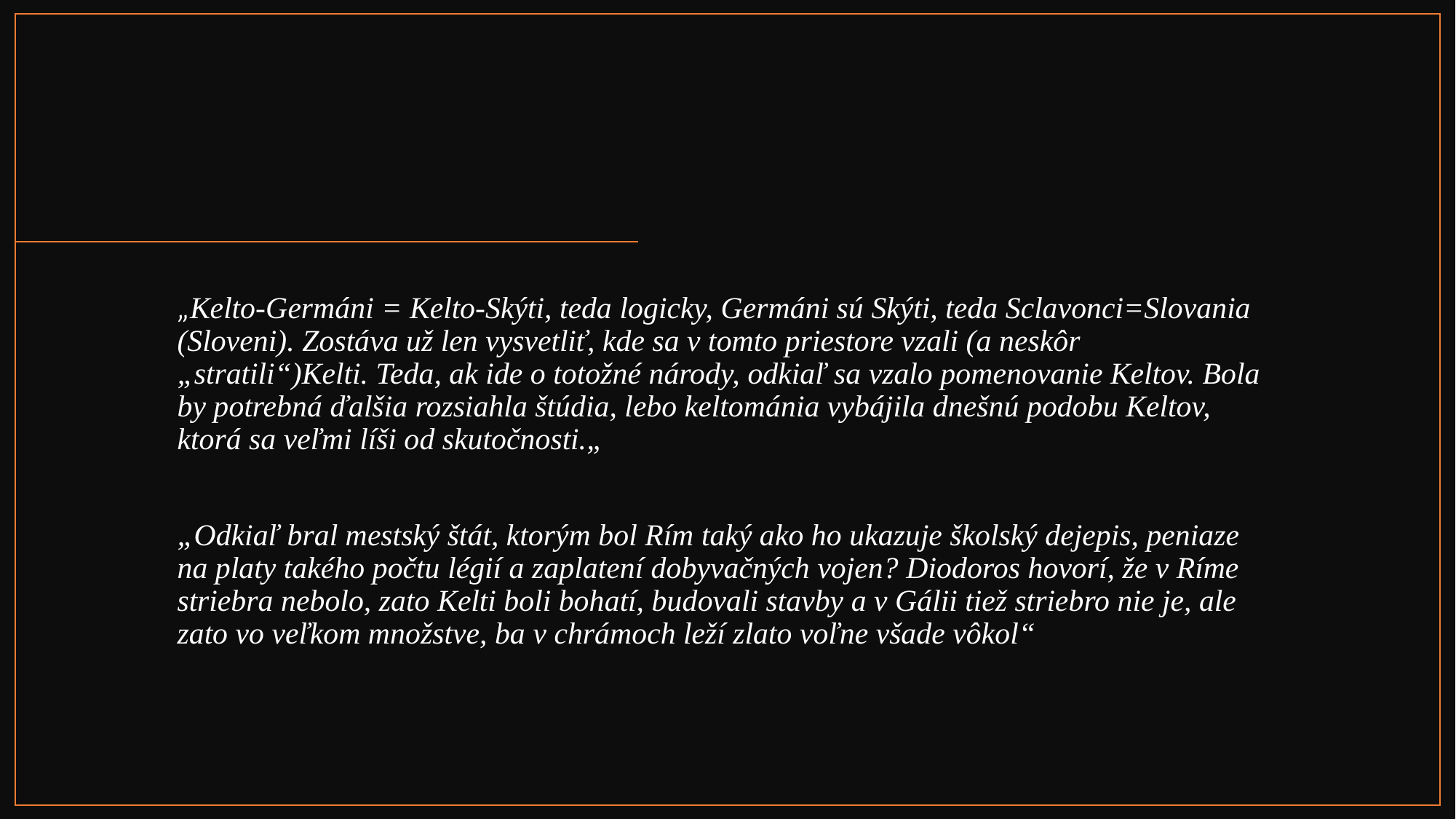

„Kelto-Germáni = Kelto-Skýti, teda logicky, Germáni sú Skýti, teda Sclavonci=Slovania (Sloveni). Zostáva už len vysvetliť, kde sa v tomto priestore vzali (a neskôr „stratili“)Kelti. Teda, ak ide o totožné národy, odkiaľ sa vzalo pomenovanie Keltov. Bola by potrebná ďalšia rozsiahla štúdia, lebo keltománia vybájila dnešnú podobu Keltov, ktorá sa veľmi líši od skutočnosti.„

„Odkiaľ bral mestský štát, ktorým bol Rím taký ako ho ukazuje školský dejepis, peniaze na platy takého počtu légií a zaplatení dobyvačných vojen? Diodoros hovorí, že v Ríme striebra nebolo, zato Kelti boli bohatí, budovali stavby a v Gálii tiež striebro nie je, ale zato vo veľkom množstve, ba v chrámoch leží zlato voľne všade vôkol“